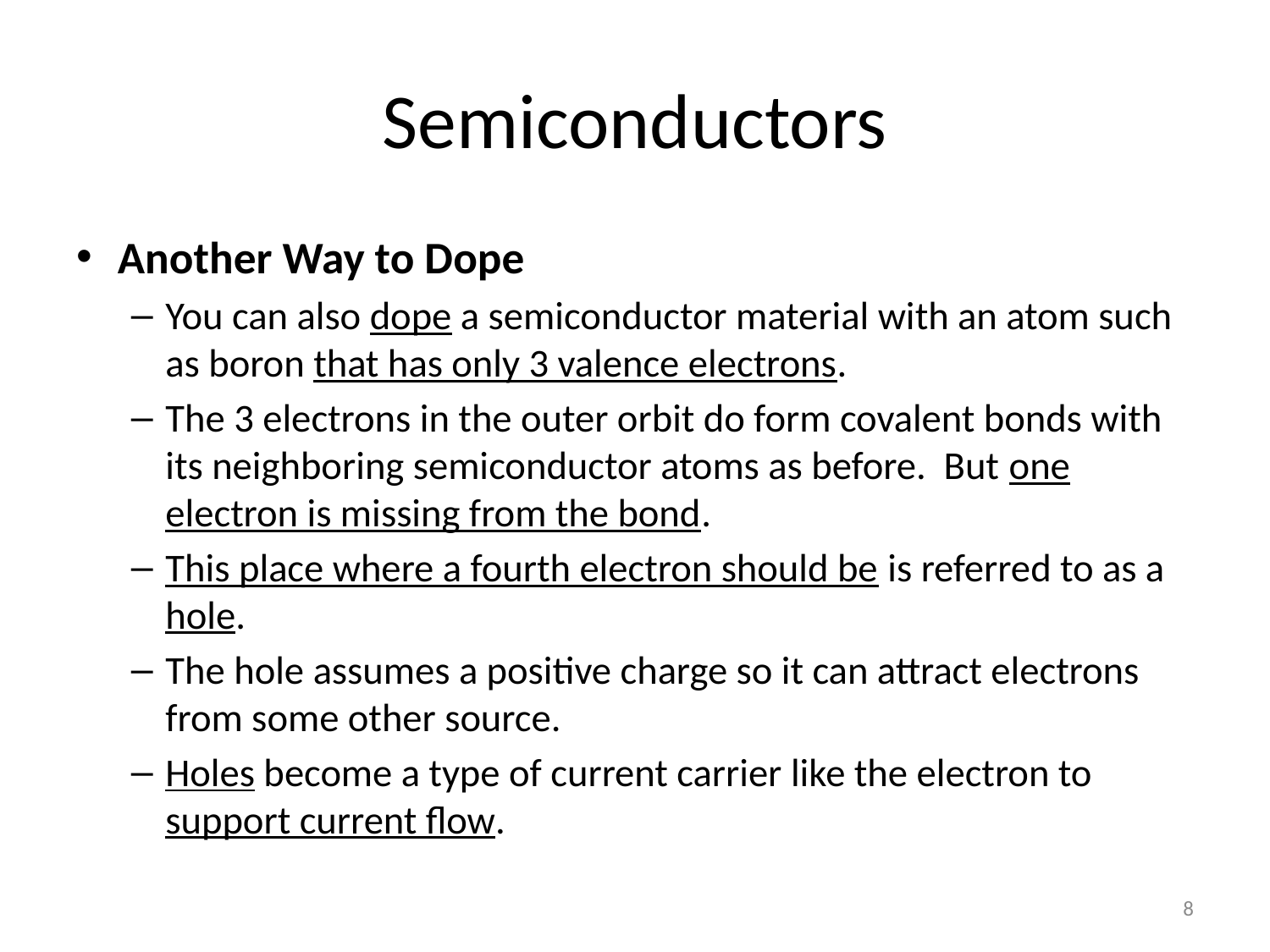

# Semiconductors
Another Way to Dope
You can also dope a semiconductor material with an atom such as boron that has only 3 valence electrons.
The 3 electrons in the outer orbit do form covalent bonds with its neighboring semiconductor atoms as before.  But one electron is missing from the bond.
This place where a fourth electron should be is referred to as a hole.
The hole assumes a positive charge so it can attract electrons from some other source.
Holes become a type of current carrier like the electron to support current flow.

8